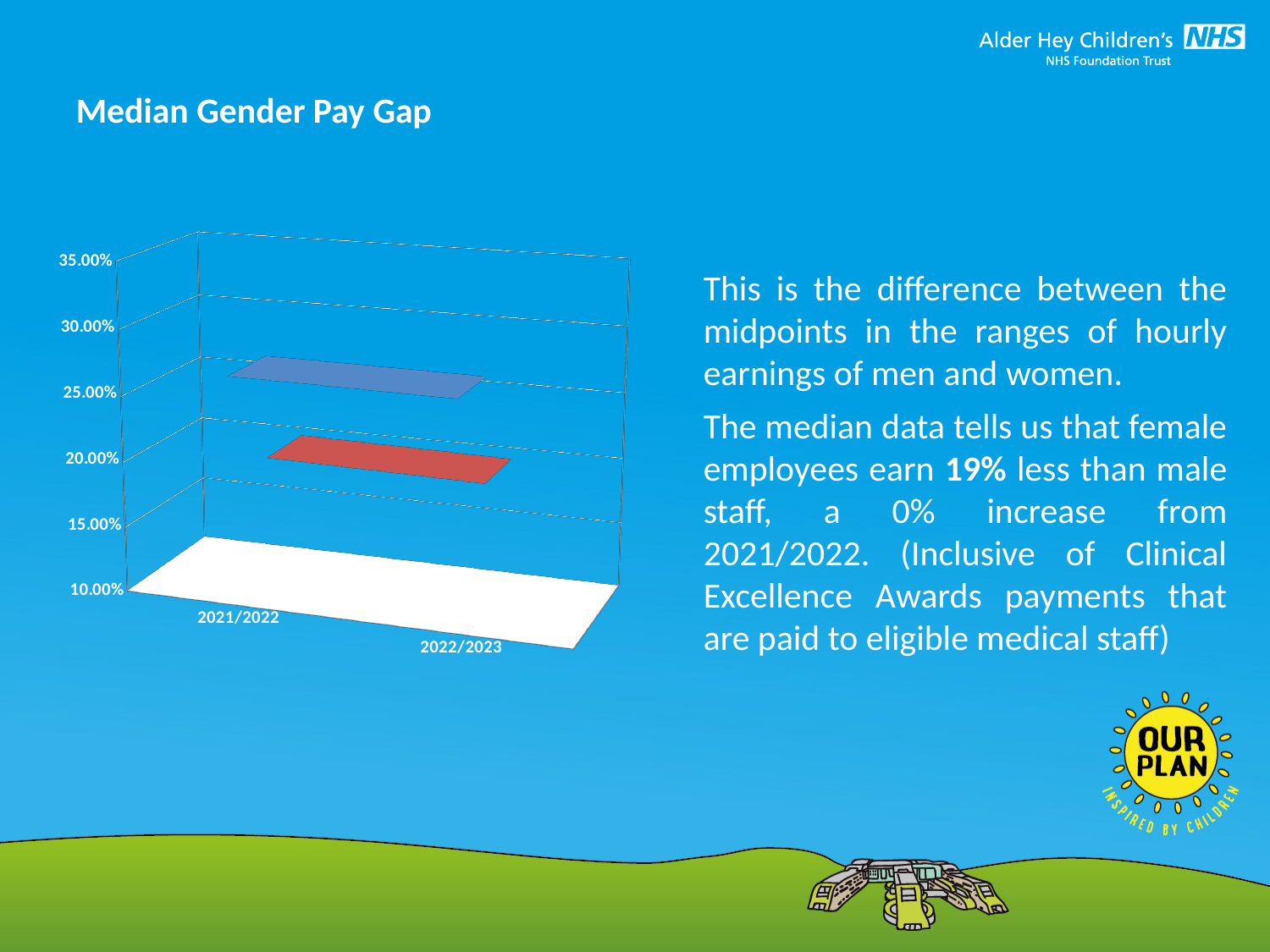

# Median Gender Pay Gap

[unsupported chart]

This is the difference between the midpoints in the ranges of hourly earnings of men and women.
The median data tells us that female employees earn 19% less than male staff, a 0% increase from 2021/2022. (Inclusive of Clinical Excellence Awards payments that are paid to eligible medical staff)